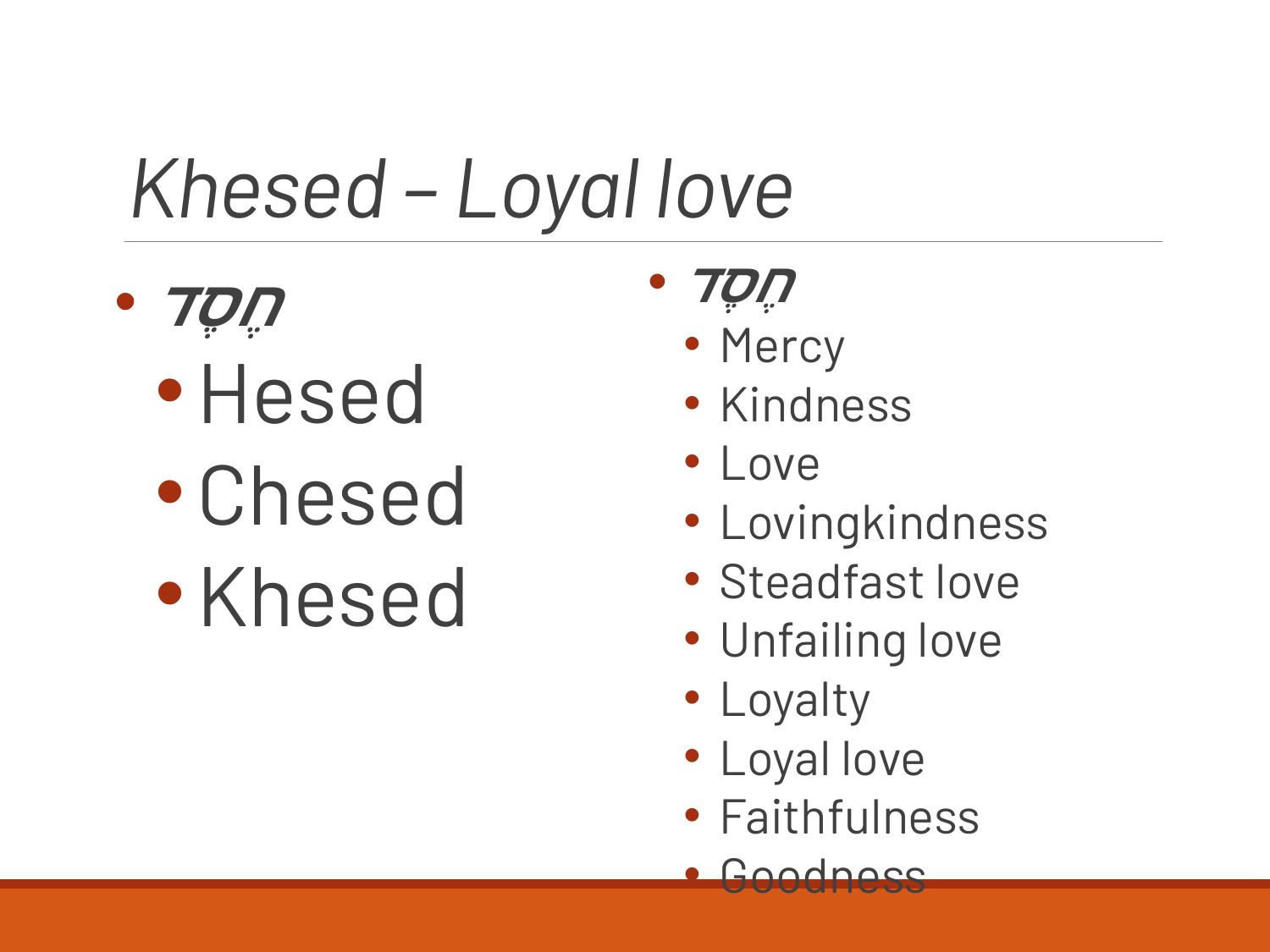

# Khesed – Loyal love
חֶסֶד
Mercy
Kindness
Love
Lovingkindness
Steadfast love
Unfailing love
Loyalty
Loyal love
Faithfulness
Goodness
חֶסֶד
Hesed
Chesed
Khesed